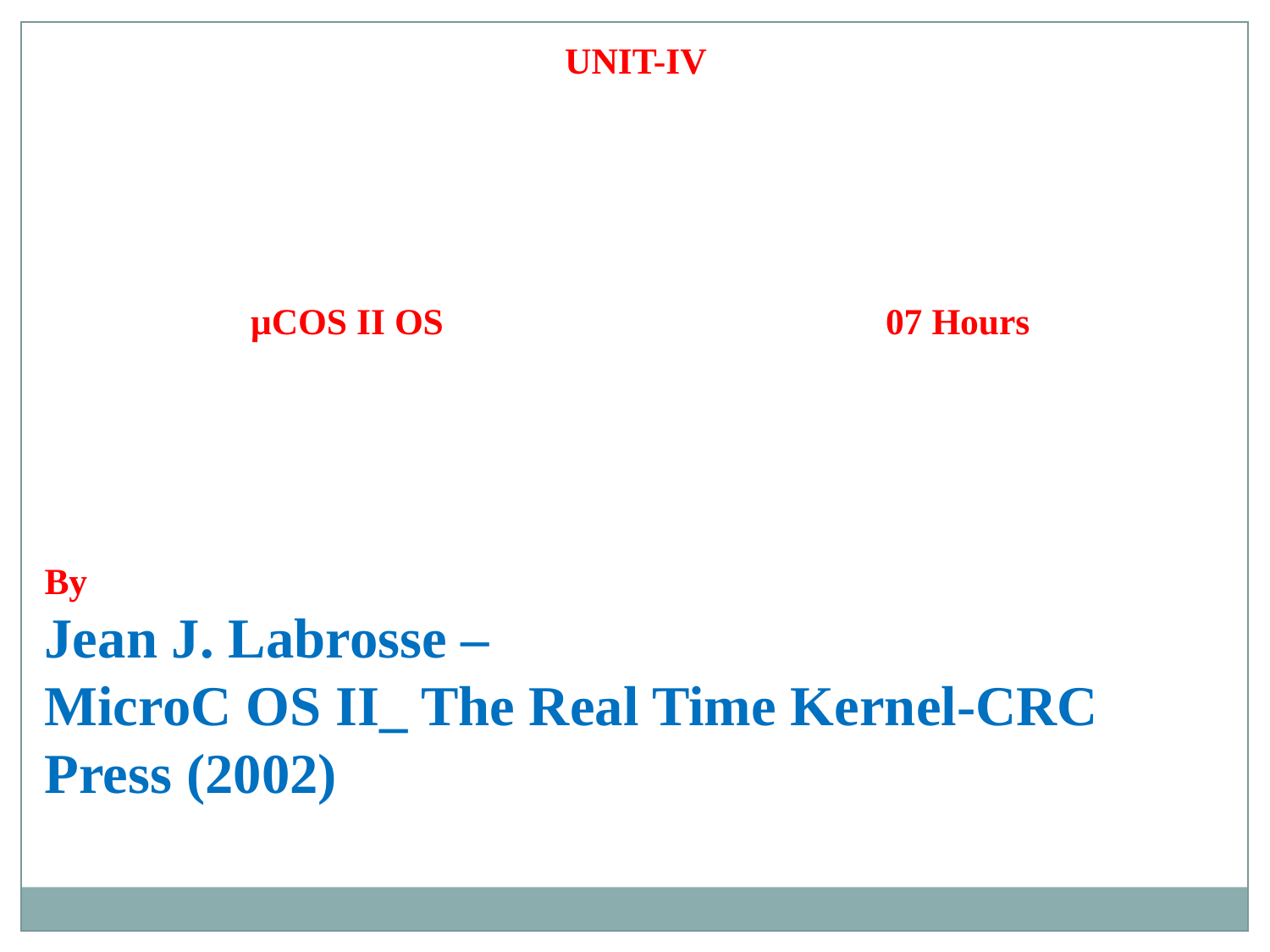

UNIT-IV

μCOS II OS 			 	07 Hours

By
Jean J. Labrosse –
MicroC OS II_ The Real Time Kernel-CRC Press (2002)